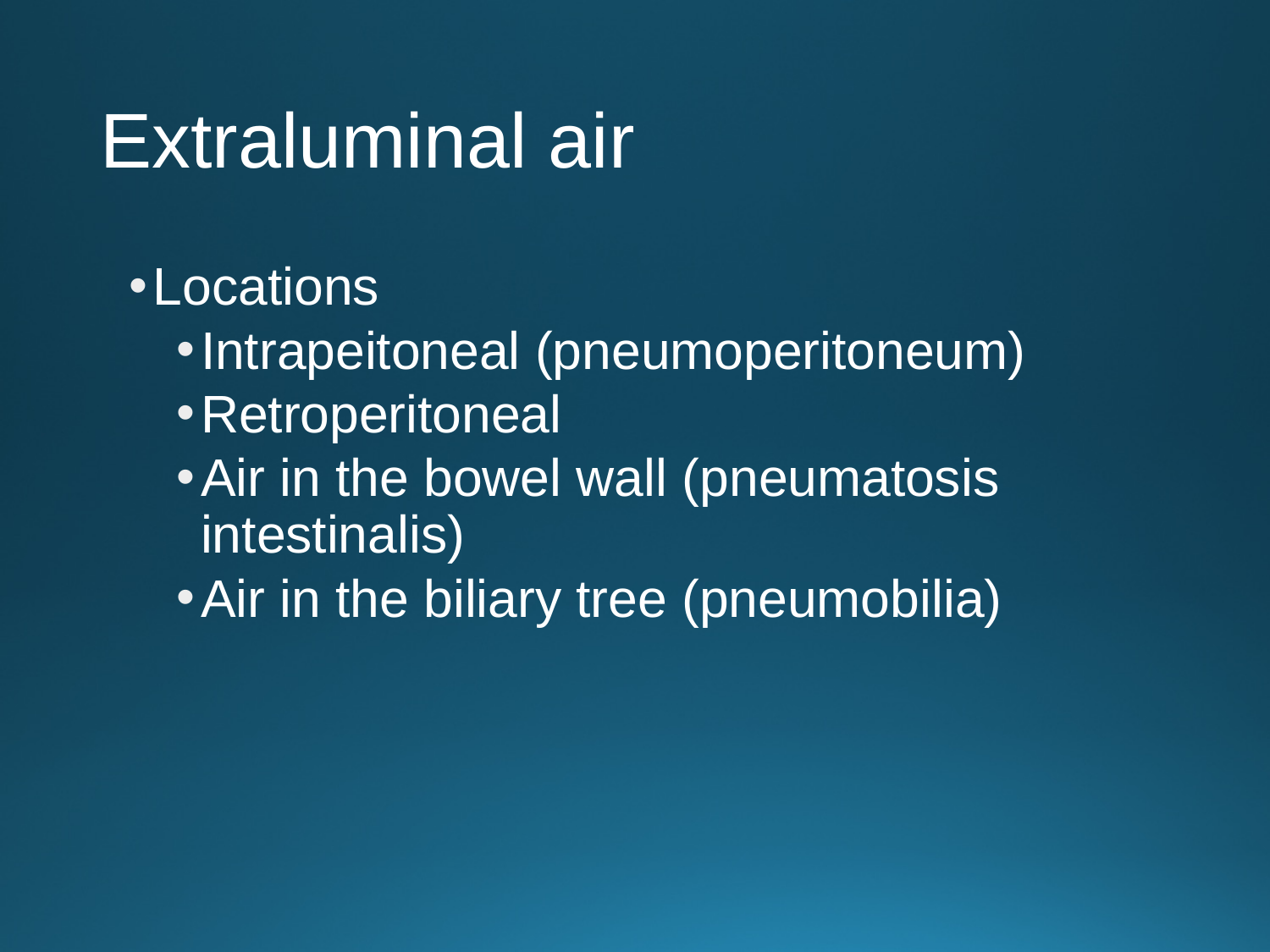

# Extraluminal air
Locations
Intrapeitoneal (pneumoperitoneum)
Retroperitoneal
Air in the bowel wall (pneumatosis intestinalis)
Air in the biliary tree (pneumobilia)